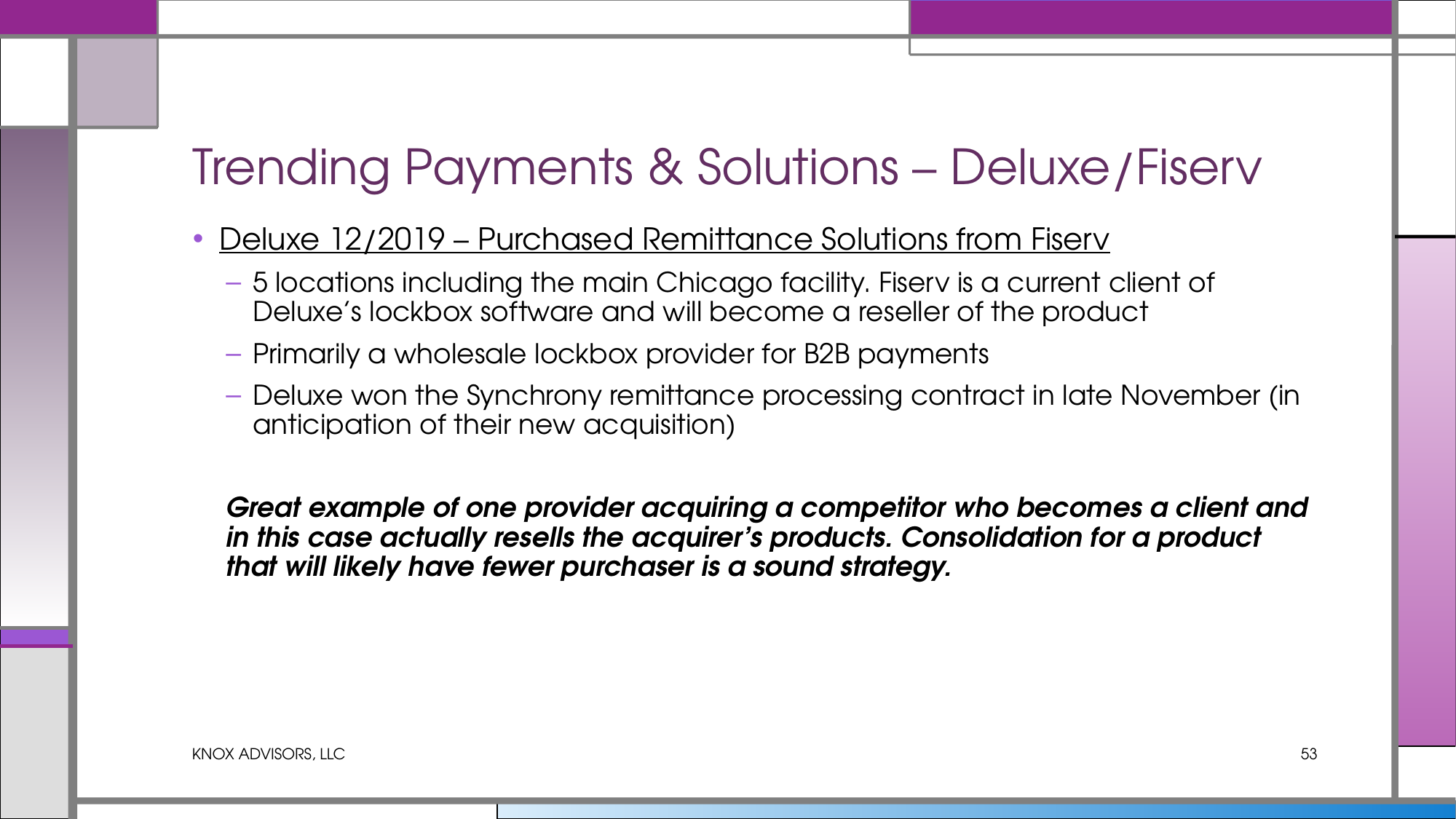

# Trending Payments & Solutions – Deluxe/Fiserv
Deluxe 12/2019 – Purchased Remittance Solutions from Fiserv
5 locations including the main Chicago facility. Fiserv is a current client of Deluxe’s lockbox software and will become a reseller of the product
Primarily a wholesale lockbox provider for B2B payments
Deluxe won the Synchrony remittance processing contract in late November (in anticipation of their new acquisition)

Great example of one provider acquiring a competitor who becomes a client and in this case actually resells the acquirer’s products. Consolidation for a product that will likely have fewer purchaser is a sound strategy.

KNOX ADVISORS, LLC
53